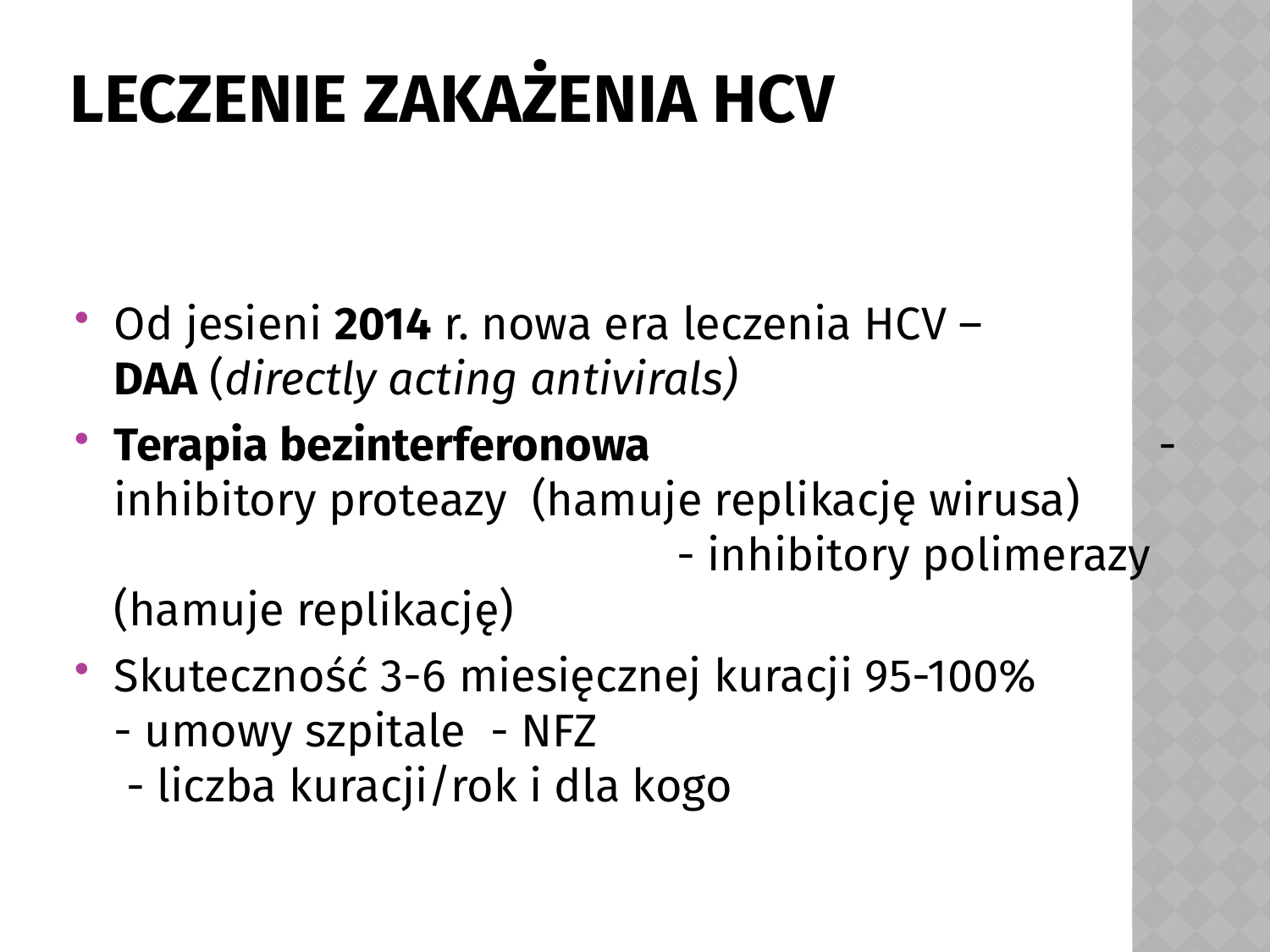

# Leczenie zakażenia HCV

Od jesieni 2014 r. nowa era leczenia HCV –                  DAA (directly acting antivirals)
Terapia bezinterferonowa                                               - inhibitory proteazy  (hamuje replikację wirusa)                                                         - inhibitory polimerazy (hamuje replikację)
Skuteczność 3-6 miesięcznej kuracji 95-100%             - umowy szpitale  - NFZ                                                    - liczba kuracji/rok i dla kogo